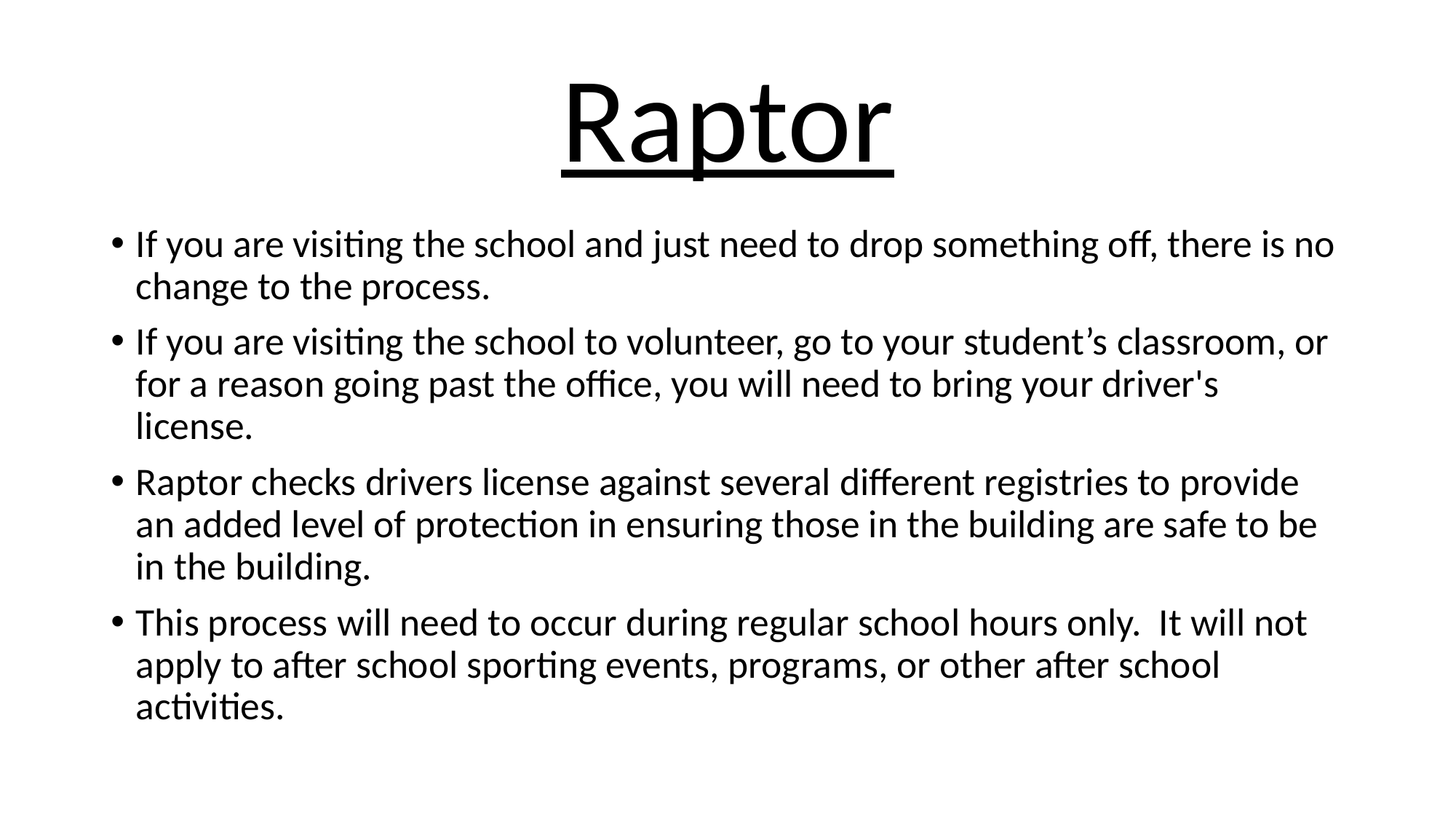

# Raptor
If you are visiting the school and just need to drop something off, there is no change to the process.
If you are visiting the school to volunteer, go to your student’s classroom, or for a reason going past the office, you will need to bring your driver's license.
Raptor checks drivers license against several different registries to provide an added level of protection in ensuring those in the building are safe to be in the building.
This process will need to occur during regular school hours only.  It will not apply to after school sporting events, programs, or other after school activities.